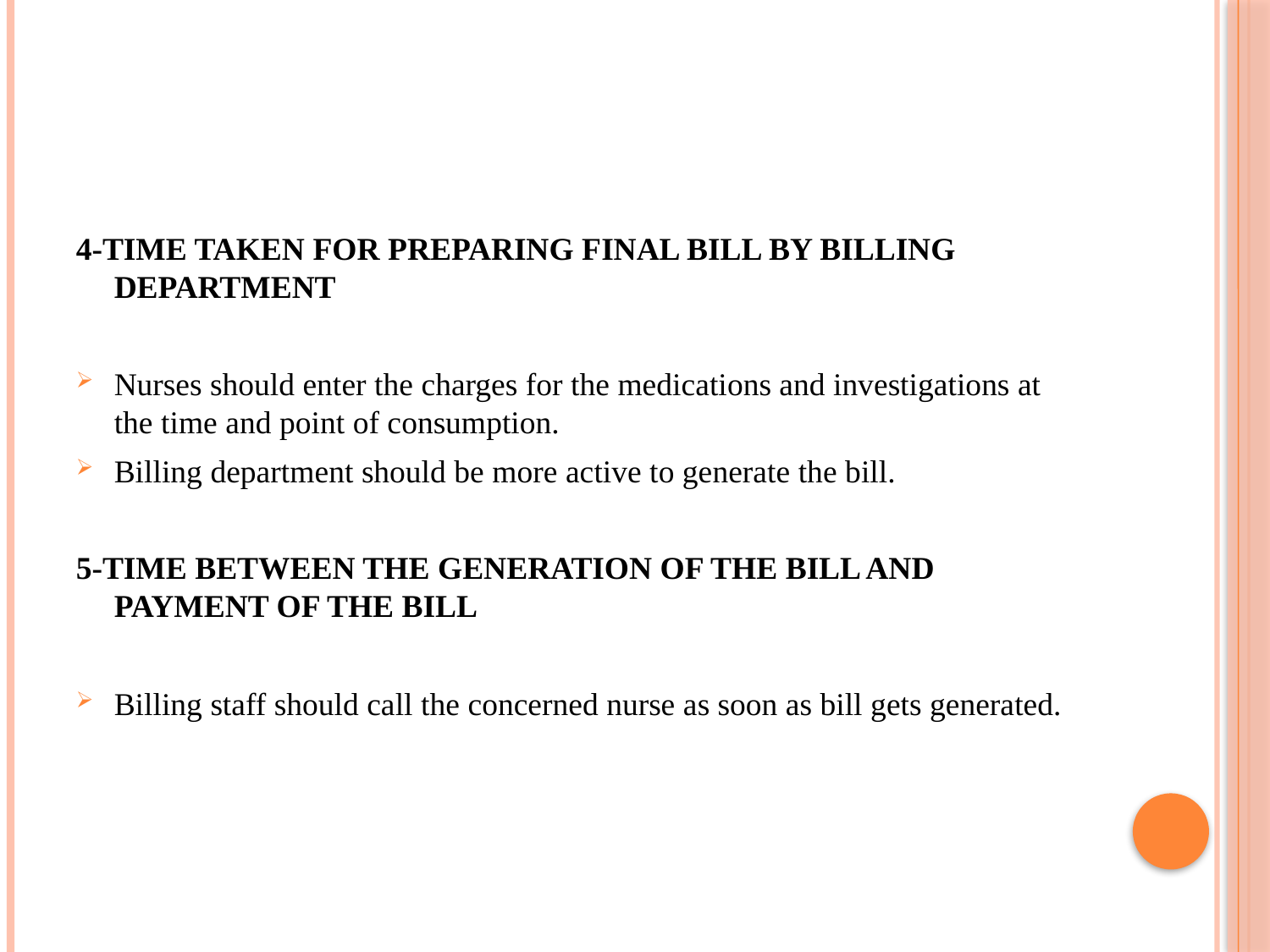

4-TIME TAKEN FOR PREPARING FINAL BILL BY BILLING DEPARTMENT

Nurses should enter the charges for the medications and investigations at the time and point of consumption.
Billing department should be more active to generate the bill.

5-TIME BETWEEN THE GENERATION OF THE BILL AND PAYMENT OF THE BILL

Billing staff should call the concerned nurse as soon as bill gets generated.